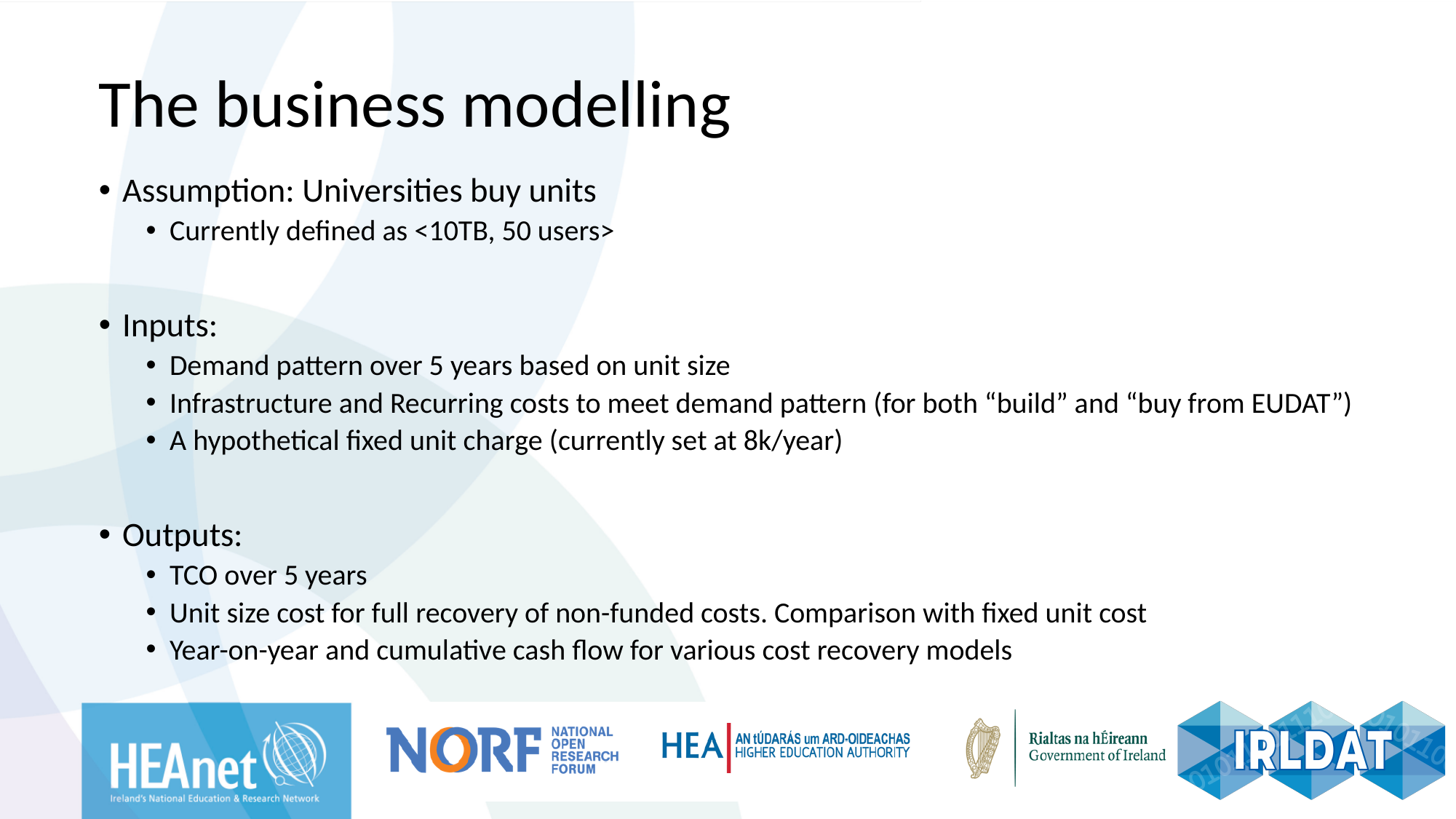

# The business modelling
Assumption: Universities buy units
Currently defined as <10TB, 50 users>

Inputs:
Demand pattern over 5 years based on unit size
Infrastructure and Recurring costs to meet demand pattern (for both “build” and “buy from EUDAT”)
A hypothetical fixed unit charge (currently set at 8k/year)

Outputs:
TCO over 5 years
Unit size cost for full recovery of non-funded costs. Comparison with fixed unit cost
Year-on-year and cumulative cash flow for various cost recovery models